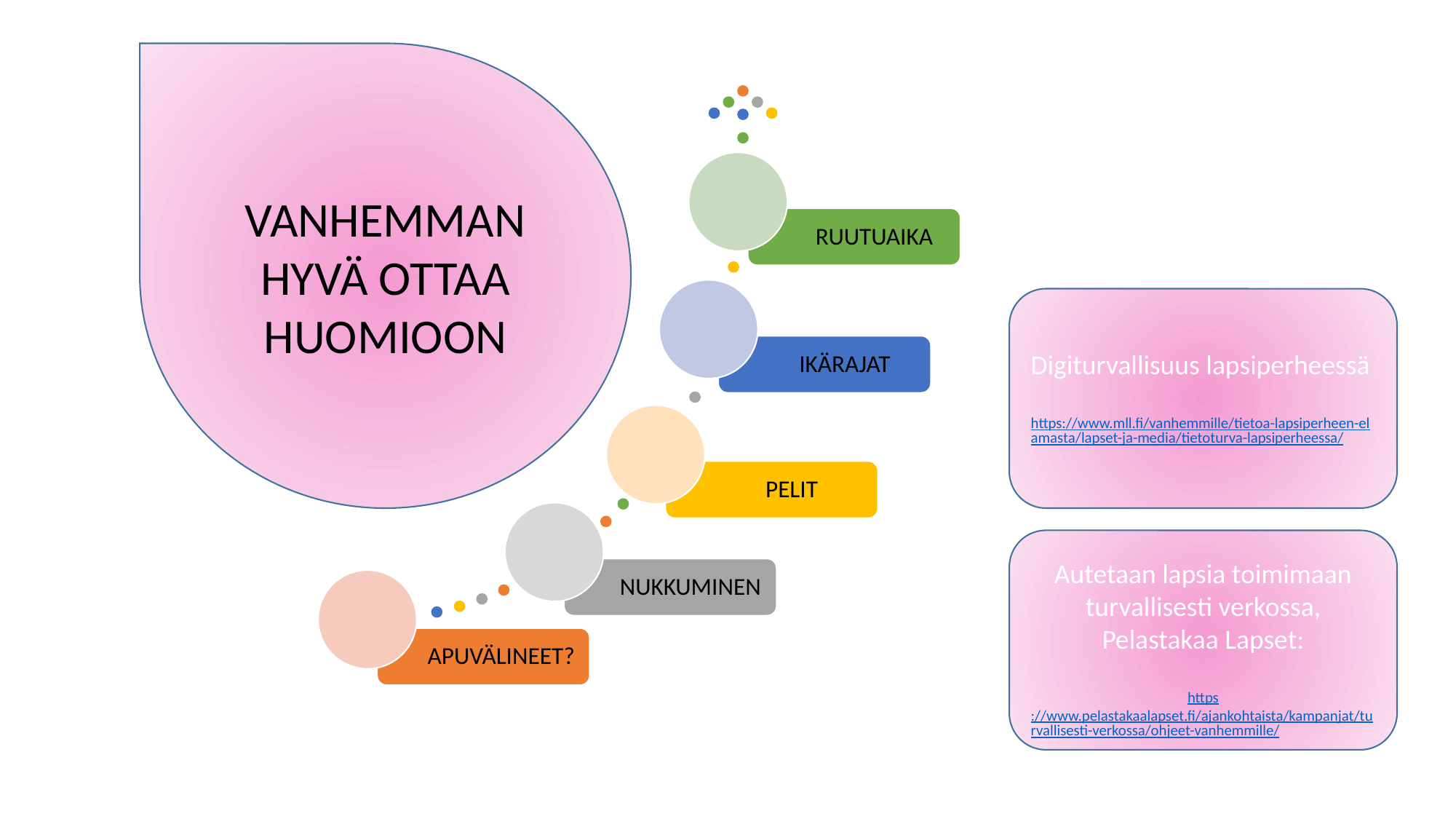

VANHEMMAN HYVÄ OTTAA HUOMIOON
APUVÄLINEET?
NUKKUMINEN
PELIT
IKÄRAJAT
RUUTUAIKA
Digiturvallisuus lapsiperheessä

https://www.mll.fi/vanhemmille/tietoa-lapsiperheen-elamasta/lapset-ja-media/tietoturva-lapsiperheessa/

Autetaan lapsia toimimaan turvallisesti verkossa, Pelastakaa Lapset:
https://www.pelastakaalapset.fi/ajankohtaista/kampanjat/turvallisesti-verkossa/ohjeet-vanhemmille/